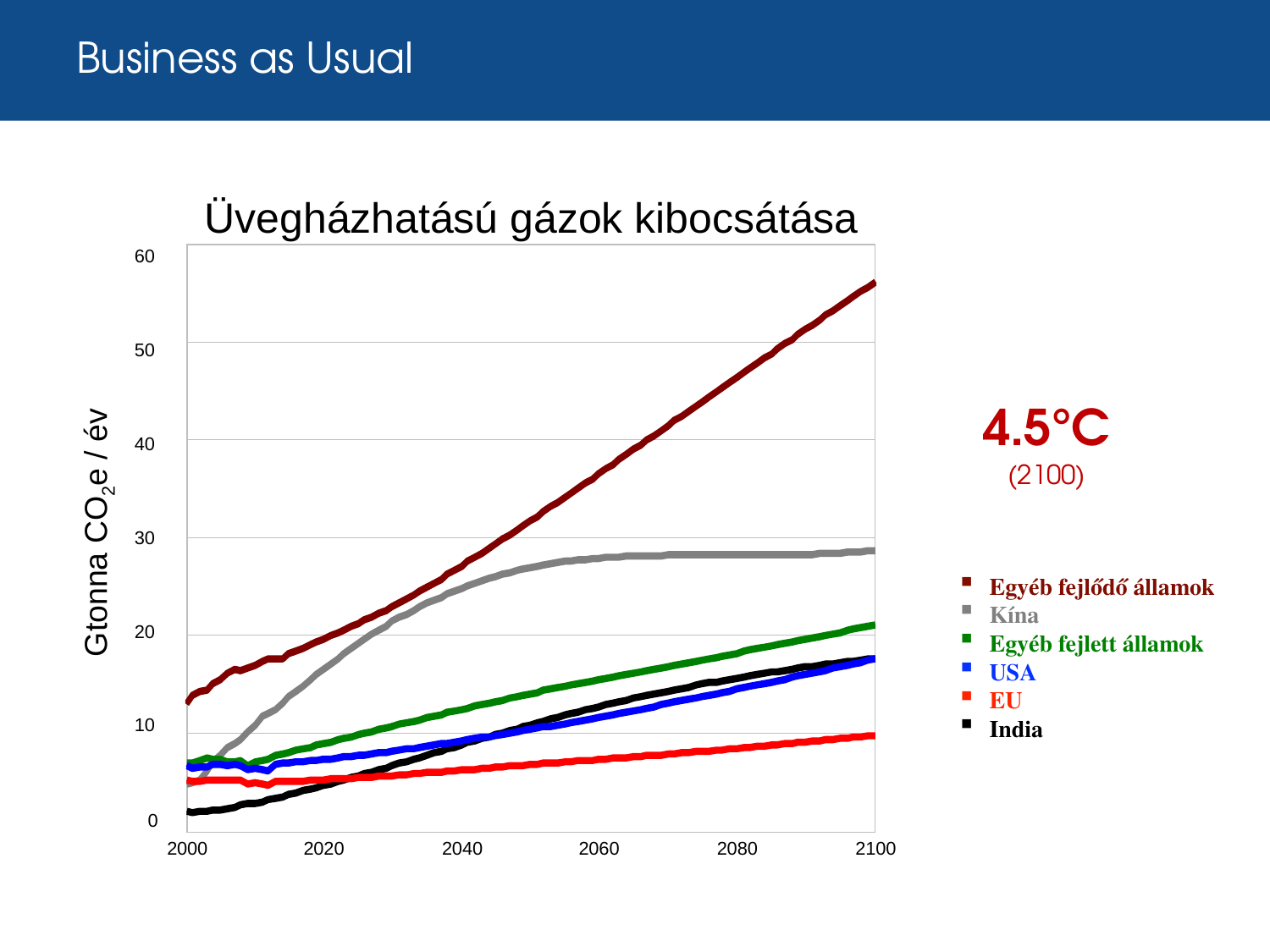

# Business as Usual

Üvegházhatású gázok kibocsátása
60

50

40

Gtonna CO2e / év
30

20

10

0
2000
2020
2040
2060
2080
2100
4.5°C
(2100)
Egyéb fejlődő államok
Kína
Egyéb fejlett államok
USA
EU
India